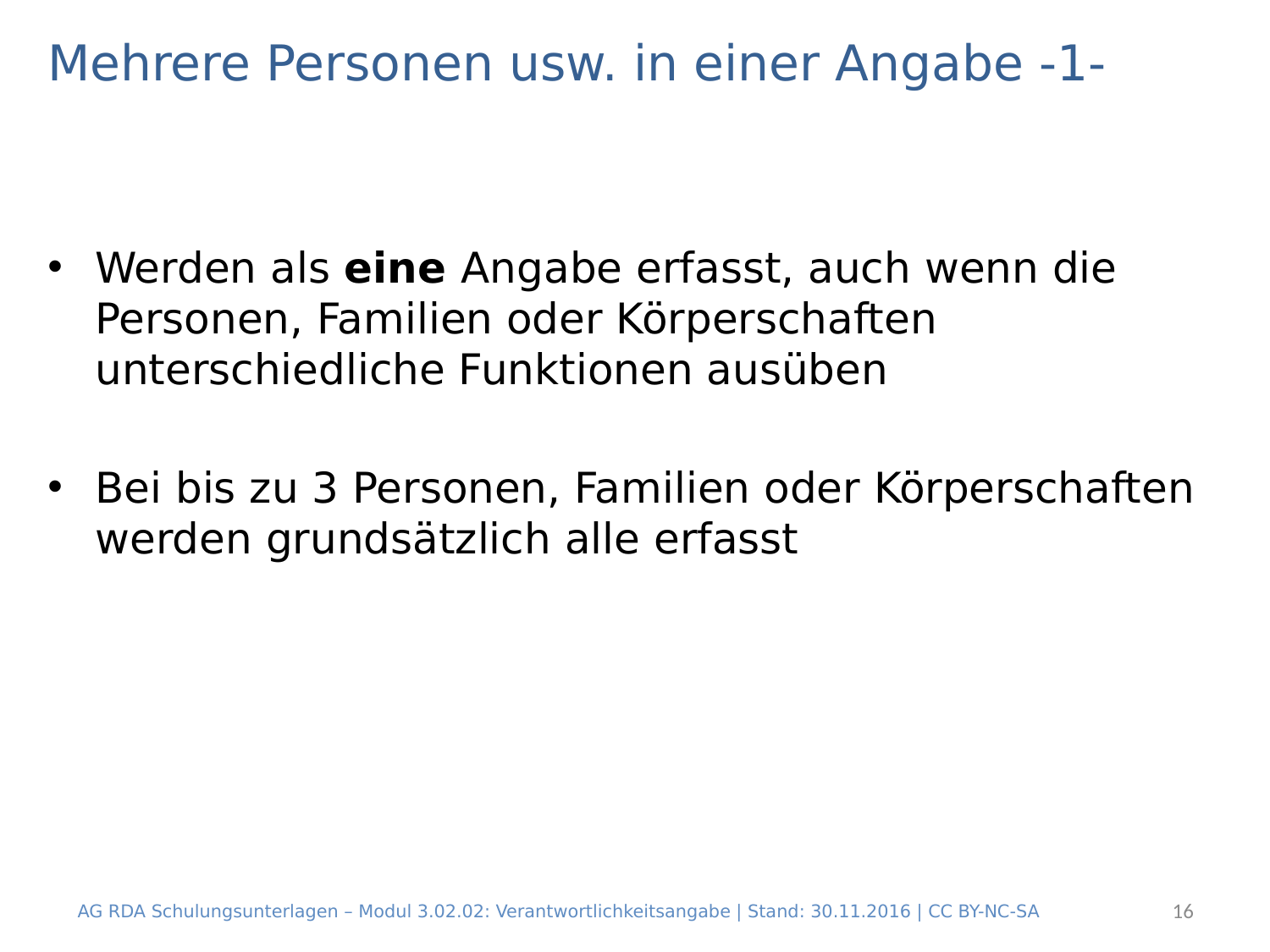

# Mehrere Personen usw. in einer Angabe -1-

Werden als eine Angabe erfasst, auch wenn die Personen, Familien oder Körperschaften unterschiedliche Funktionen ausüben

Bei bis zu 3 Personen, Familien oder Körperschaften  werden grundsätzlich alle erfasst

AG RDA Schulungsunterlagen – Modul 3.02.02: Verantwortlichkeitsangabe | Stand: 30.11.2016 | CC BY-NC-SA
16